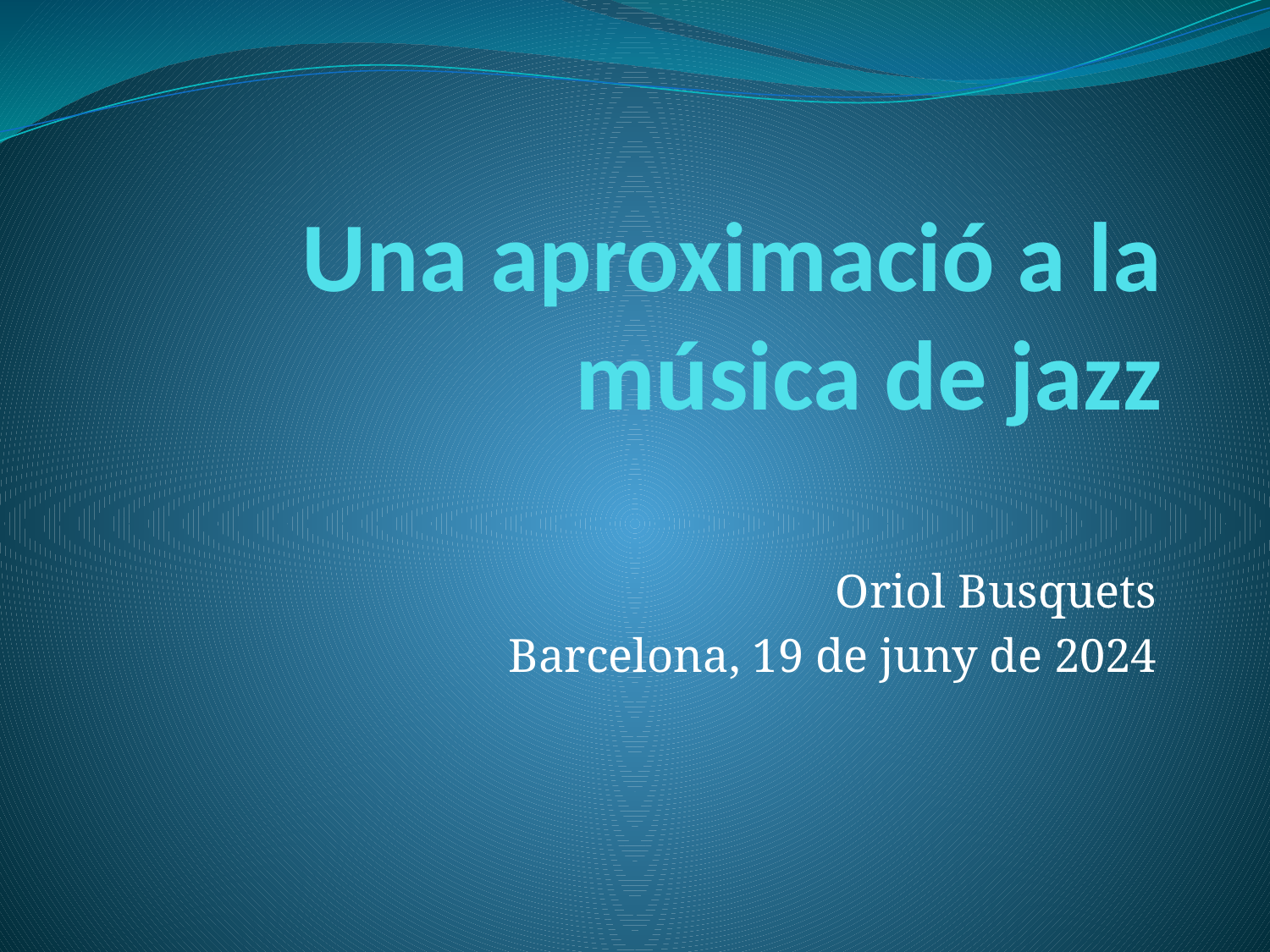

# Una aproximació a la música de jazz
Oriol Busquets
Barcelona, 19 de juny de 2024